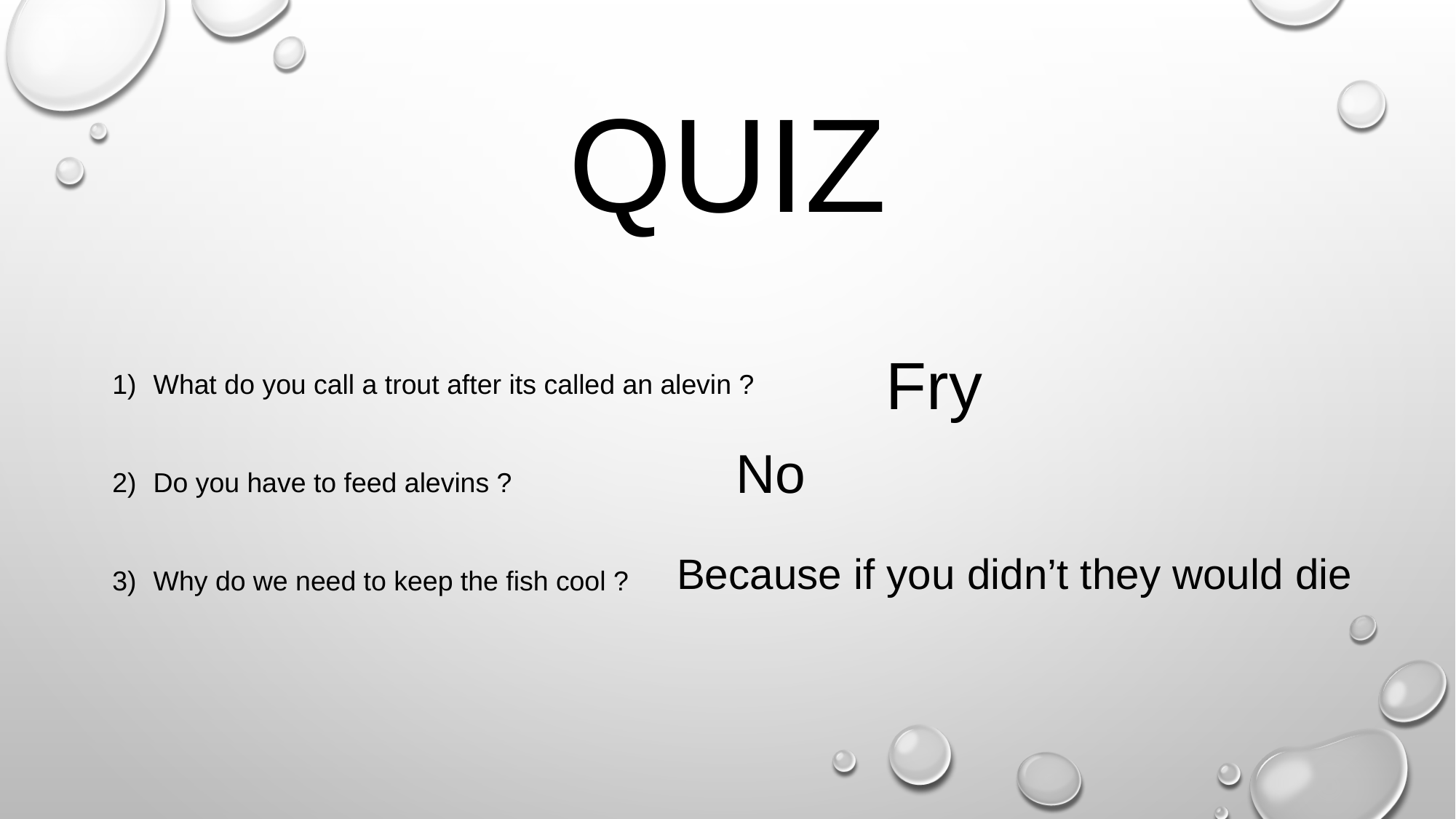

# Quiz
Fry
What do you call a trout after its called an alevin ?

Do you have to feed alevins ?

Why do we need to keep the fish cool ?
No
Because if you didn’t they would die